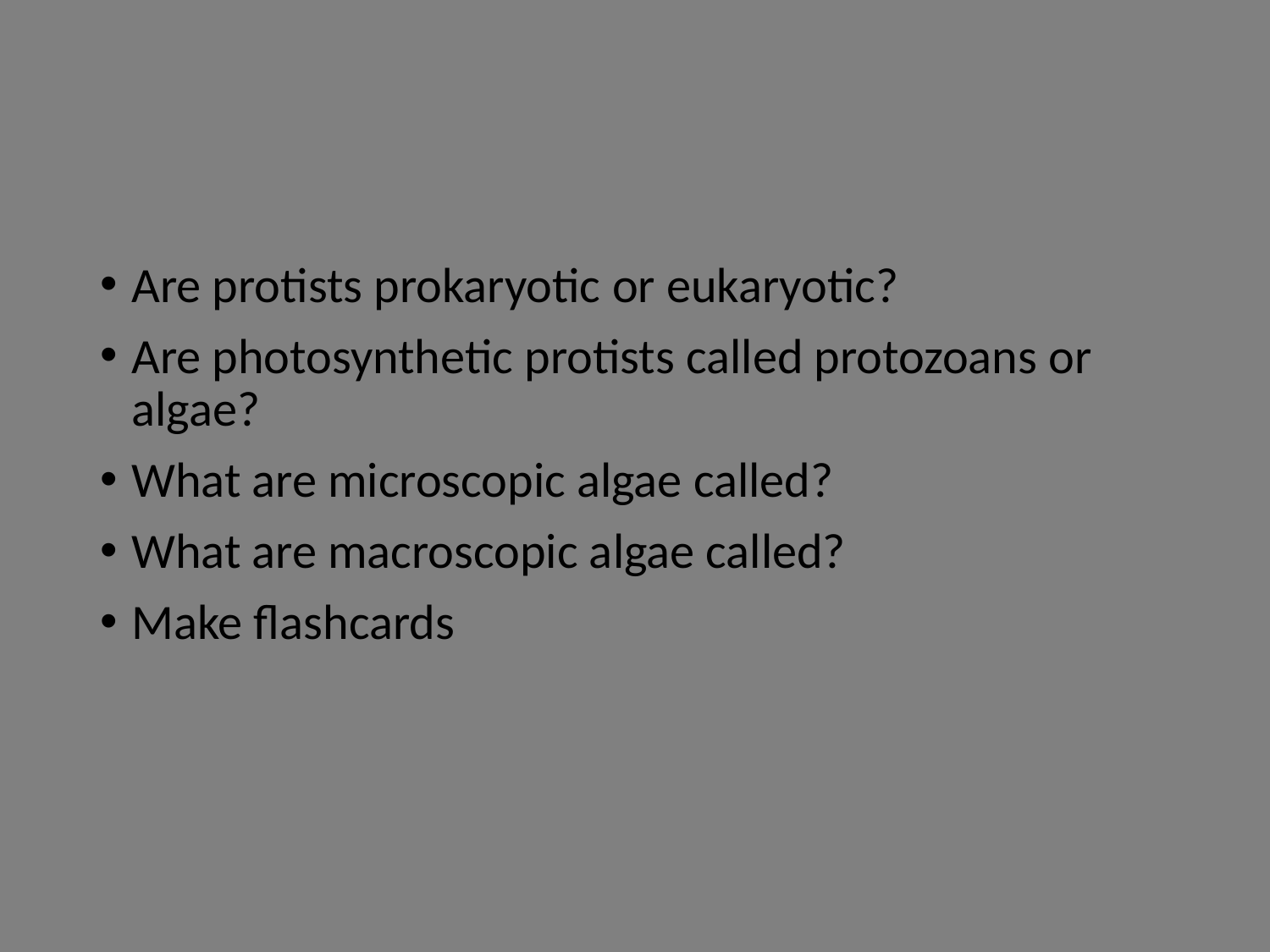

#
Are protists prokaryotic or eukaryotic?
Are photosynthetic protists called protozoans or algae?
What are microscopic algae called?
What are macroscopic algae called?
Make flashcards